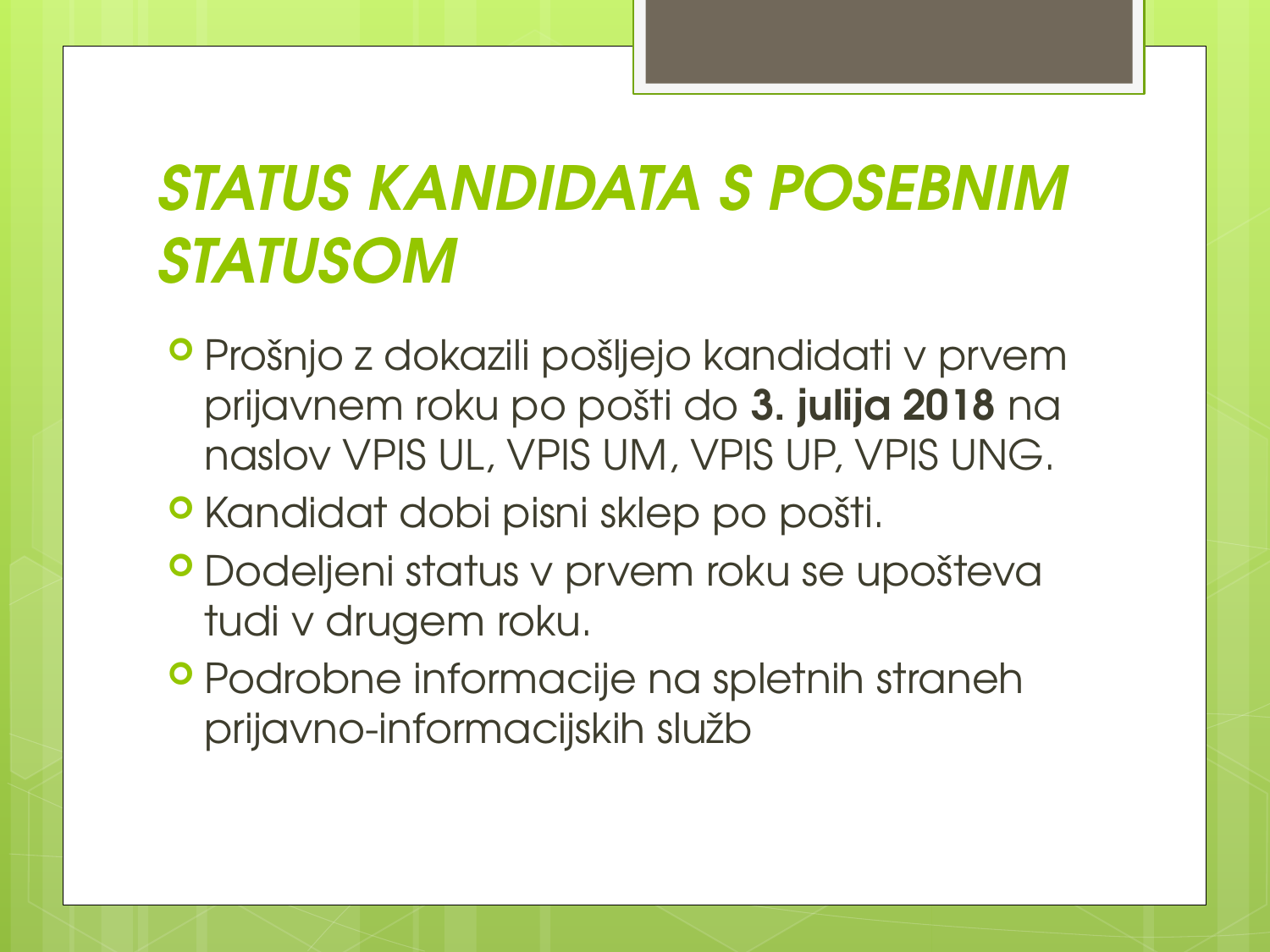

# STATUS KANDIDATA S POSEBNIM STATUSOM
Prošnjo z dokazili pošljejo kandidati v prvem prijavnem roku po pošti do 3. julija 2018 na naslov VPIS UL, VPIS UM, VPIS UP, VPIS UNG.
Kandidat dobi pisni sklep po pošti.
Dodeljeni status v prvem roku se upošteva tudi v drugem roku.
Podrobne informacije na spletnih straneh prijavno-informacijskih služb